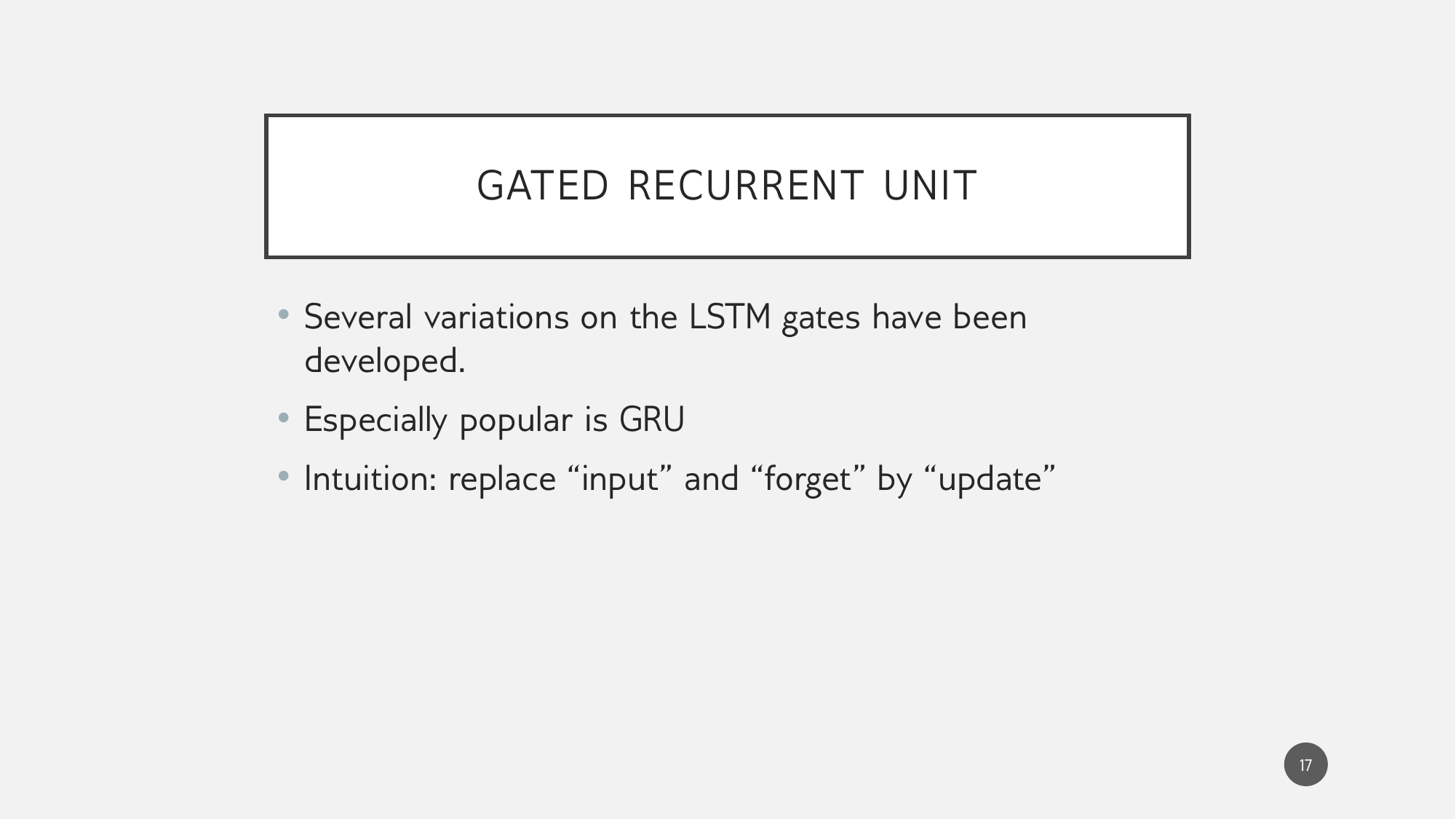

# Gated Recurrent Unit
Several variations on the LSTM gates have been developed.
Especially popular is GRU
Intuition: replace “input” and “forget” by “update”

17